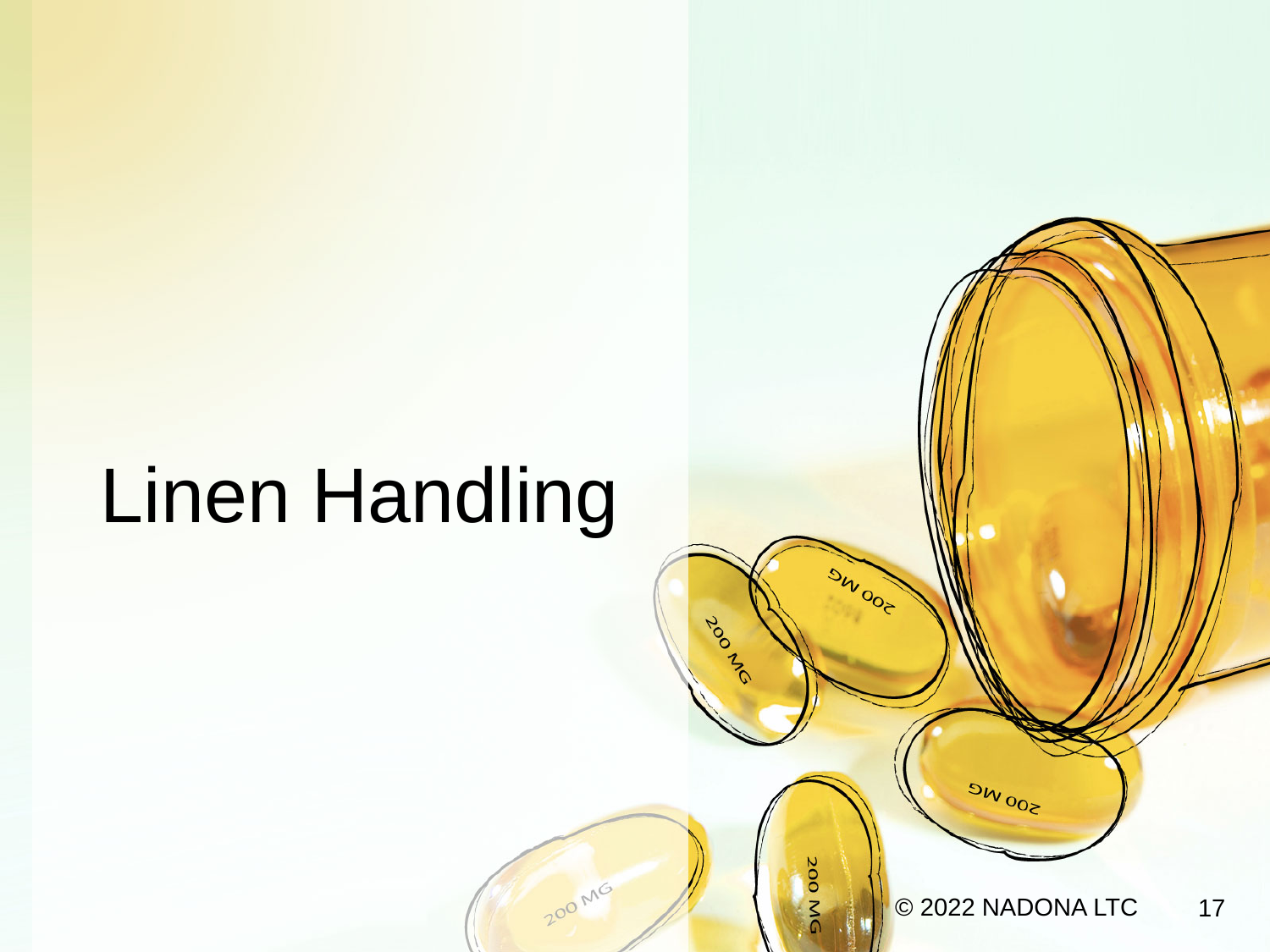

# Linen Handling
© 2022 NADONA LTC
17